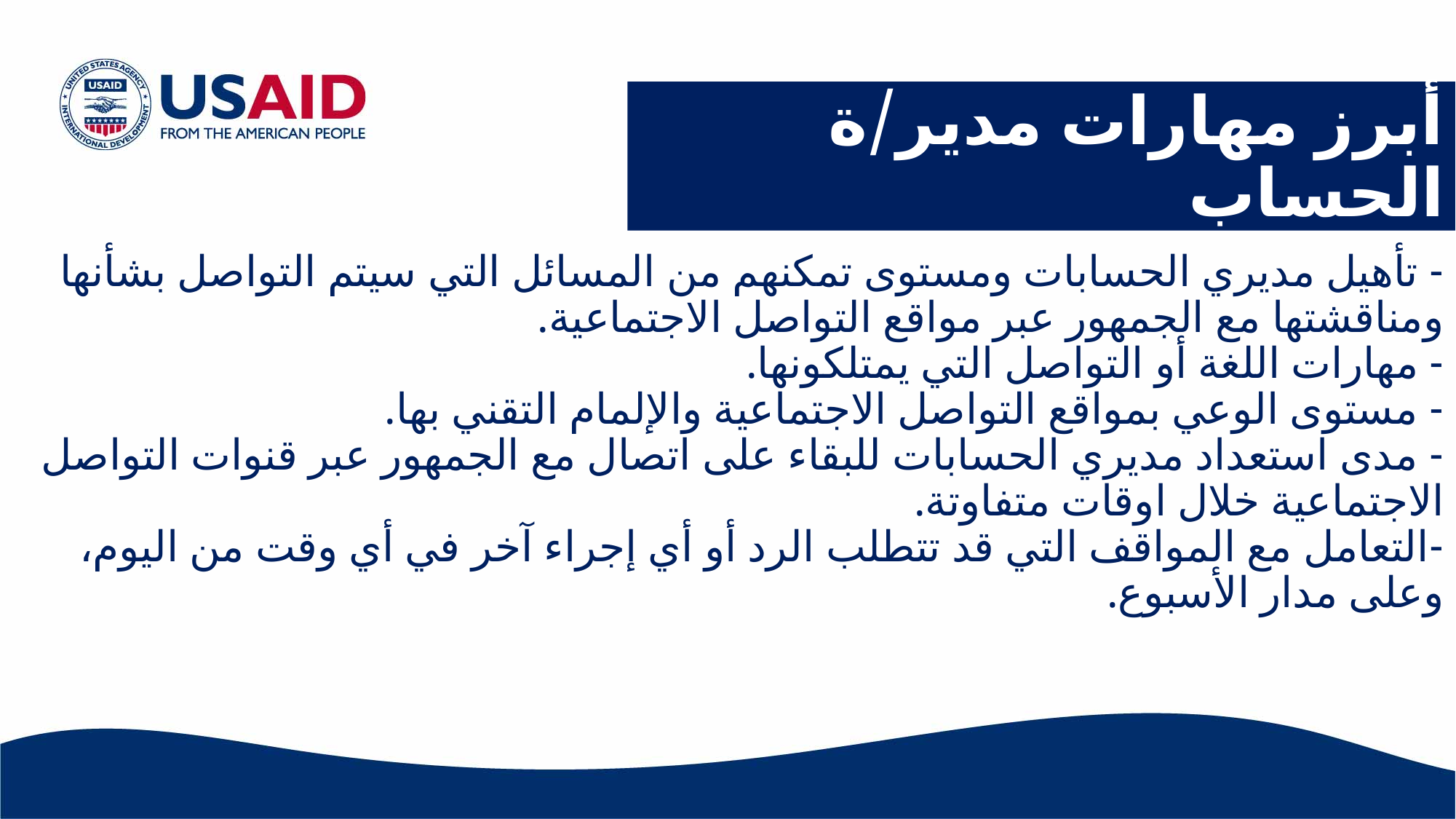

أبرز مهارات مدير/ة الحساب
# - تأهيل مديري الحسابات ومستوى تمكنهم من المسائل التي سيتم التواصل بشأنها ومناقشتها مع الجمهور عبر مواقع التواصل الاجتماعية. - مهارات اللغة أو التواصل التي يمتلكونها. - مستوى الوعي بمواقع التواصل الاجتماعية والإلمام التقني بها. - مدى استعداد مديري الحسابات للبقاء على اتصال مع الجمهور عبر قنوات التواصل الاجتماعية خلال اوقات متفاوتة. -التعامل مع المواقف التي قد تتطلب الرد أو أي إجراء آخر في أي وقت من اليوم، وعلى مدار الأسبوع.